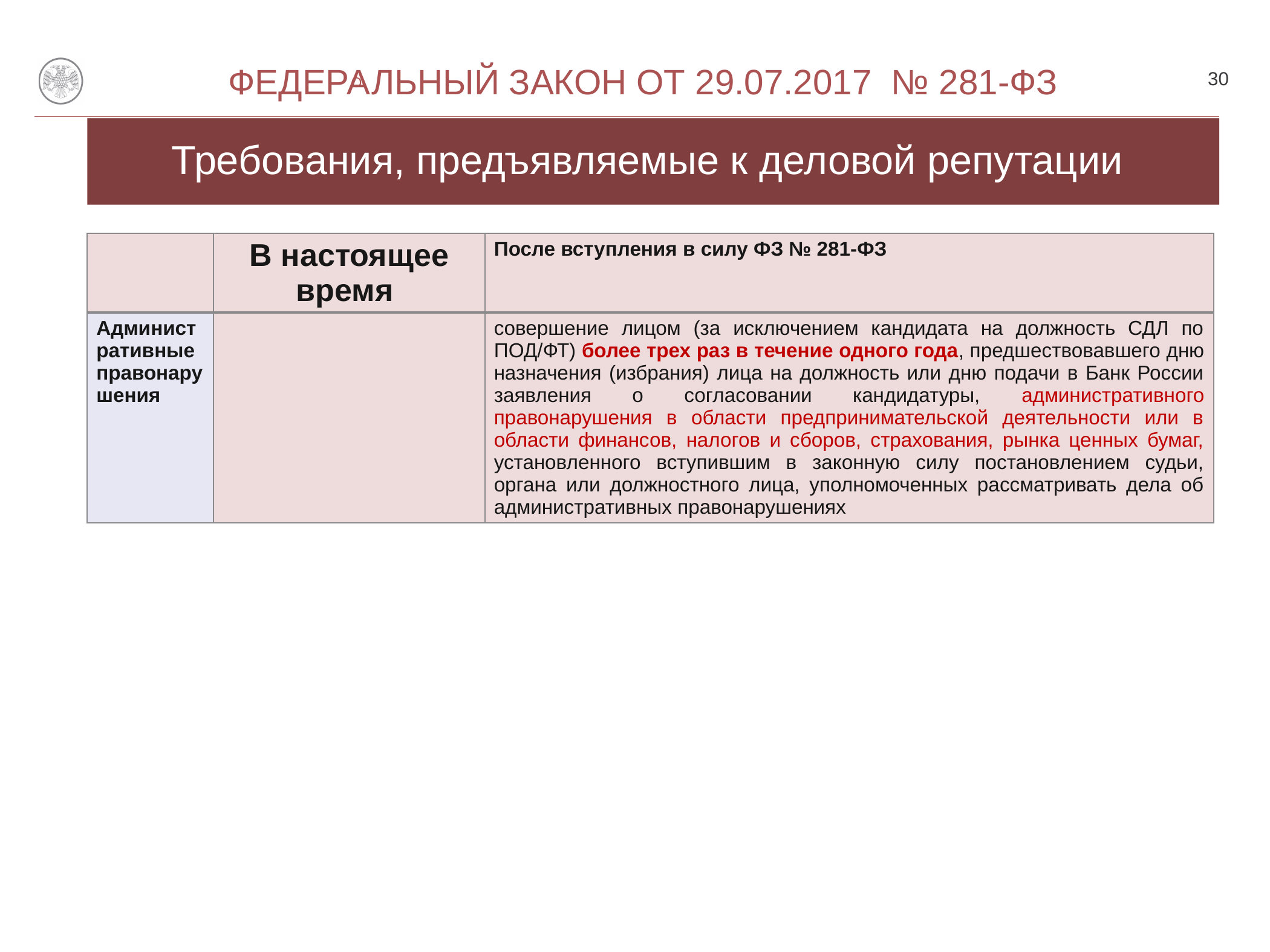

30
 Федеральный закон от 29.07.2017  № 281-ФЗ
О
# Требования, предъявляемые к деловой репутации
|  | В настоящее время | После вступления в силу ФЗ № 281-ФЗ |
| --- | --- | --- |
| Административные правонарушения |  | совершение лицом (за исключением кандидата на должность СДЛ по ПОД/ФТ) более трех раз в течение одного года, предшествовавшего дню назначения (избрания) лица на должность или дню подачи в Банк России заявления о согласовании кандидатуры, административного правонарушения в области предпринимательской деятельности или в области финансов, налогов и сборов, страхования, рынка ценных бумаг, установленного вступившим в законную силу постановлением судьи, органа или должностного лица, уполномоченных рассматривать дела об административных правонарушениях |